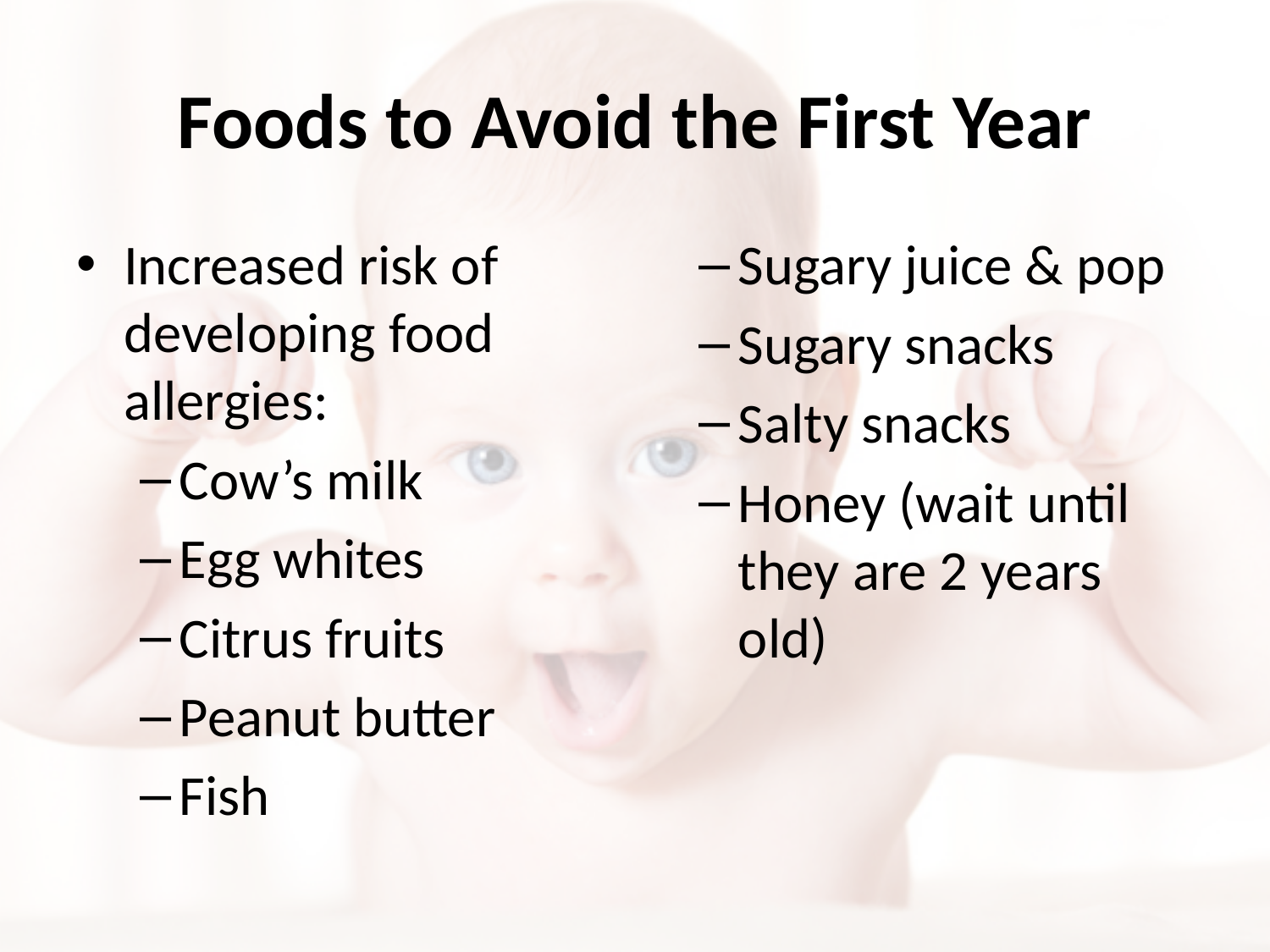

# Foods to Avoid the First Year
Increased risk of developing food allergies:
Cow’s milk
Egg whites
Citrus fruits
Peanut butter
Fish
Sugary juice & pop
Sugary snacks
Salty snacks
Honey (wait until they are 2 years old)